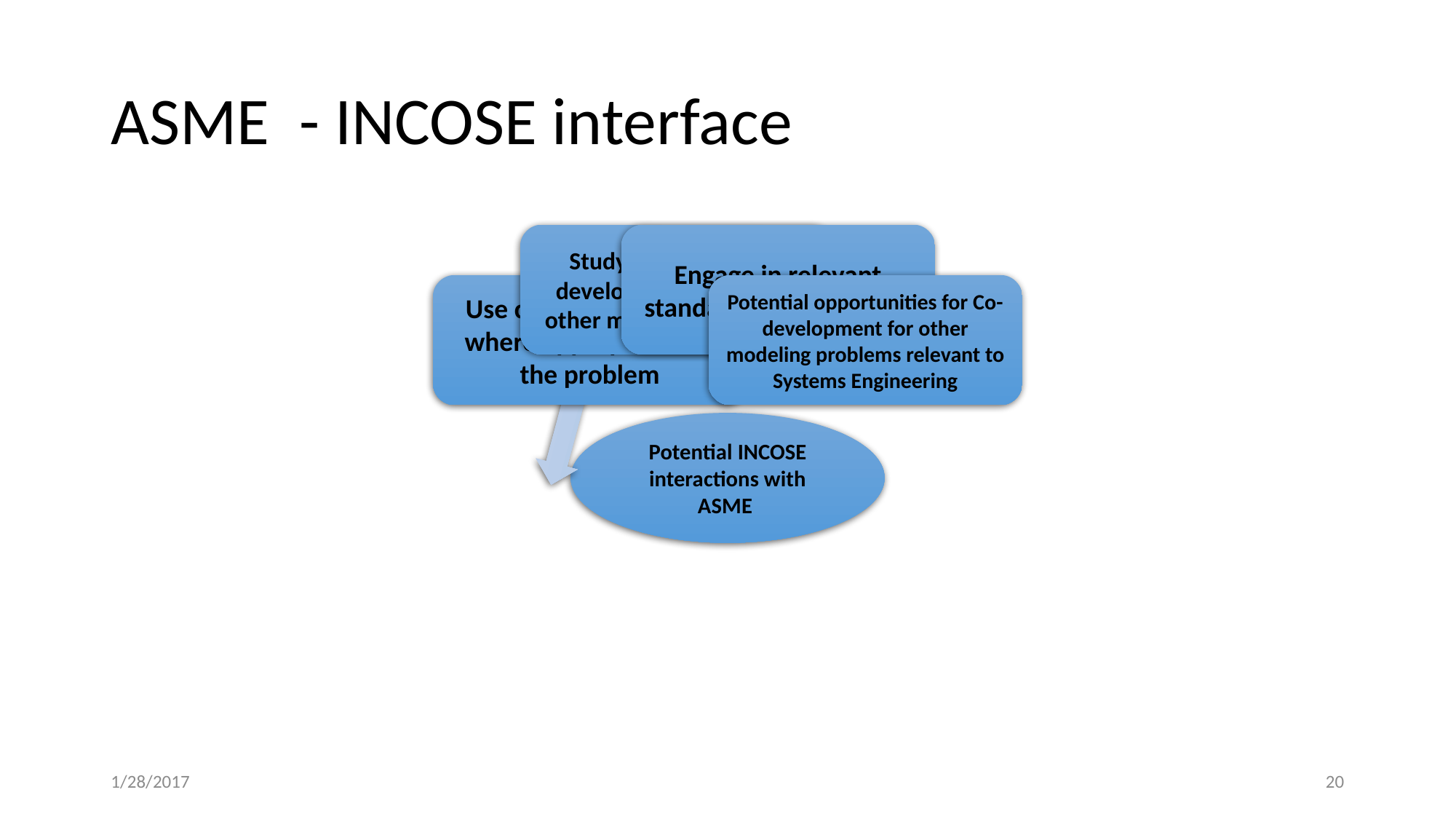

# ASME  - INCOSE interface
Potential INCOSE interactions with ASME
1/28/2017
20